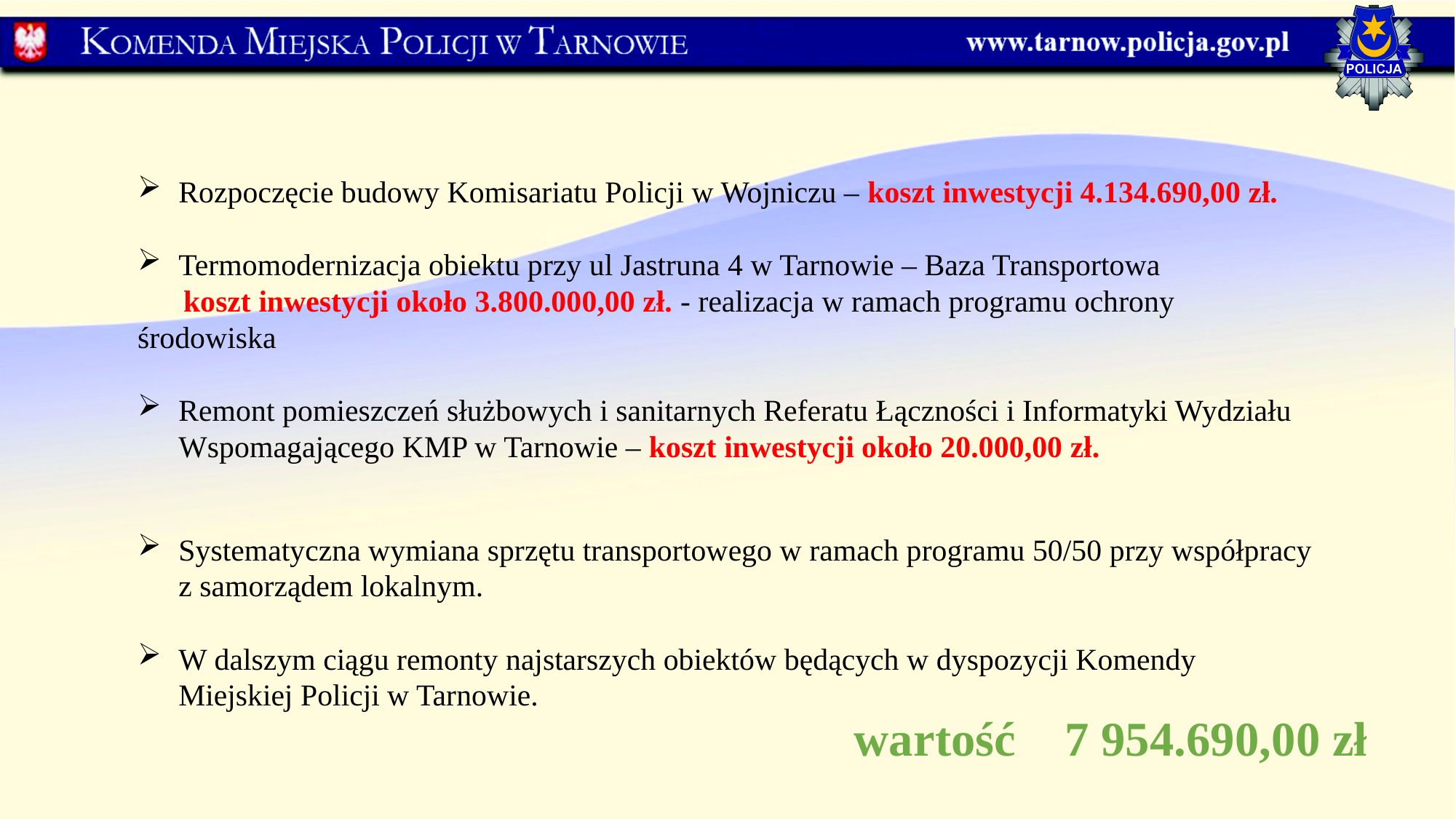

Rozpoczęcie budowy Komisariatu Policji w Wojniczu – koszt inwestycji 4.134.690,00 zł.

Termomodernizacja obiektu przy ul Jastruna 4 w Tarnowie – Baza Transportowa
      koszt inwestycji około 3.800.000,00 zł. - realizacja w ramach programu ochrony środowiska

Remont pomieszczeń służbowych i sanitarnych Referatu Łączności i Informatyki Wydziału Wspomagającego KMP w Tarnowie – koszt inwestycji około 20.000,00 zł.

Systematyczna wymiana sprzętu transportowego w ramach programu 50/50 przy współpracy z samorządem lokalnym.

W dalszym ciągu remonty najstarszych obiektów będących w dyspozycji Komendy Miejskiej Policji w Tarnowie.
 wartość    7 954.690,00 zł